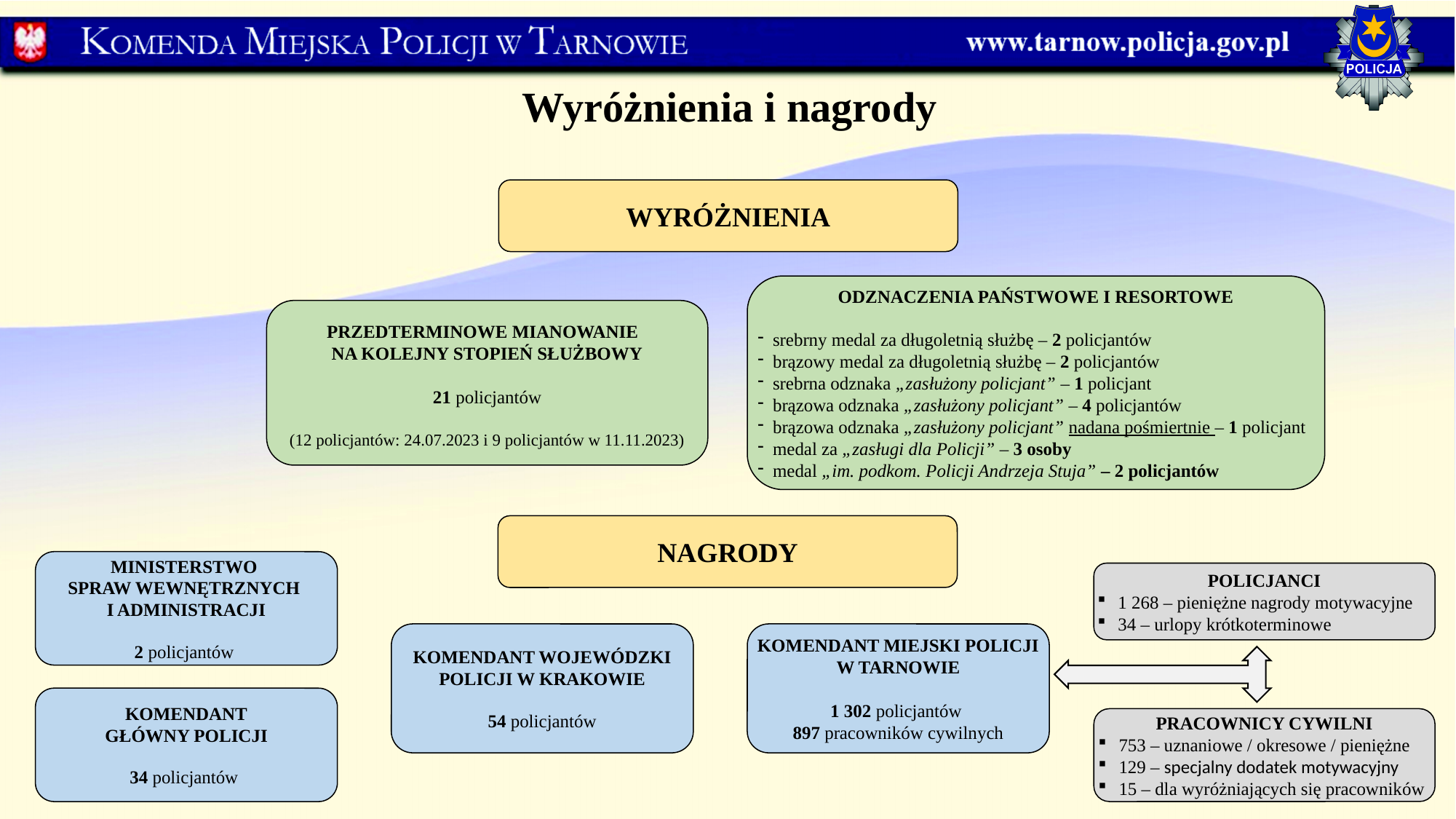

Wyróżnienia i nagrody

WYRÓŻNIENIA

ODZNACZENIA PAŃSTWOWE I RESORTOWE

  srebrny medal za długoletnią służbę – 2 policjantów
  brązowy medal za długoletnią służbę – 2 policjantów
  srebrna odznaka „zasłużony policjant” – 1 policjant
  brązowa odznaka „zasłużony policjant” – 4 policjantów
  brązowa odznaka „zasłużony policjant” nadana pośmiertnie – 1 policjant
  medal za „zasługi dla Policji” – 3 osoby
  medal „im. podkom. Policji Andrzeja Stuja” – 2 policjantów

PRZEDTERMINOWE MIANOWANIE
NA KOLEJNY STOPIEŃ SŁUŻBOWY

21 policjantów

(12 policjantów: 24.07.2023 i 9 policjantów w 11.11.2023)

NAGRODY

MINISTERSTWO
SPRAW WEWNĘTRZNYCH
I ADMINISTRACJI

2 policjantów
POLICJANCI
1 268 – pieniężne nagrody motywacyjne
34 – urlopy krótkoterminowe

KOMENDANT WOJEWÓDZKI
POLICJI W KRAKOWIE

54 policjantów
KOMENDANT MIEJSKI POLICJI
W TARNOWIE

1 302 policjantów
897 pracowników cywilnych
KOMENDANT
GŁÓWNY POLICJI

34 policjantów
PRACOWNICY CYWILNI
753 – uznaniowe / okresowe / pieniężne
129 – specjalny dodatek motywacyjny
15 – dla wyróżniających się pracowników